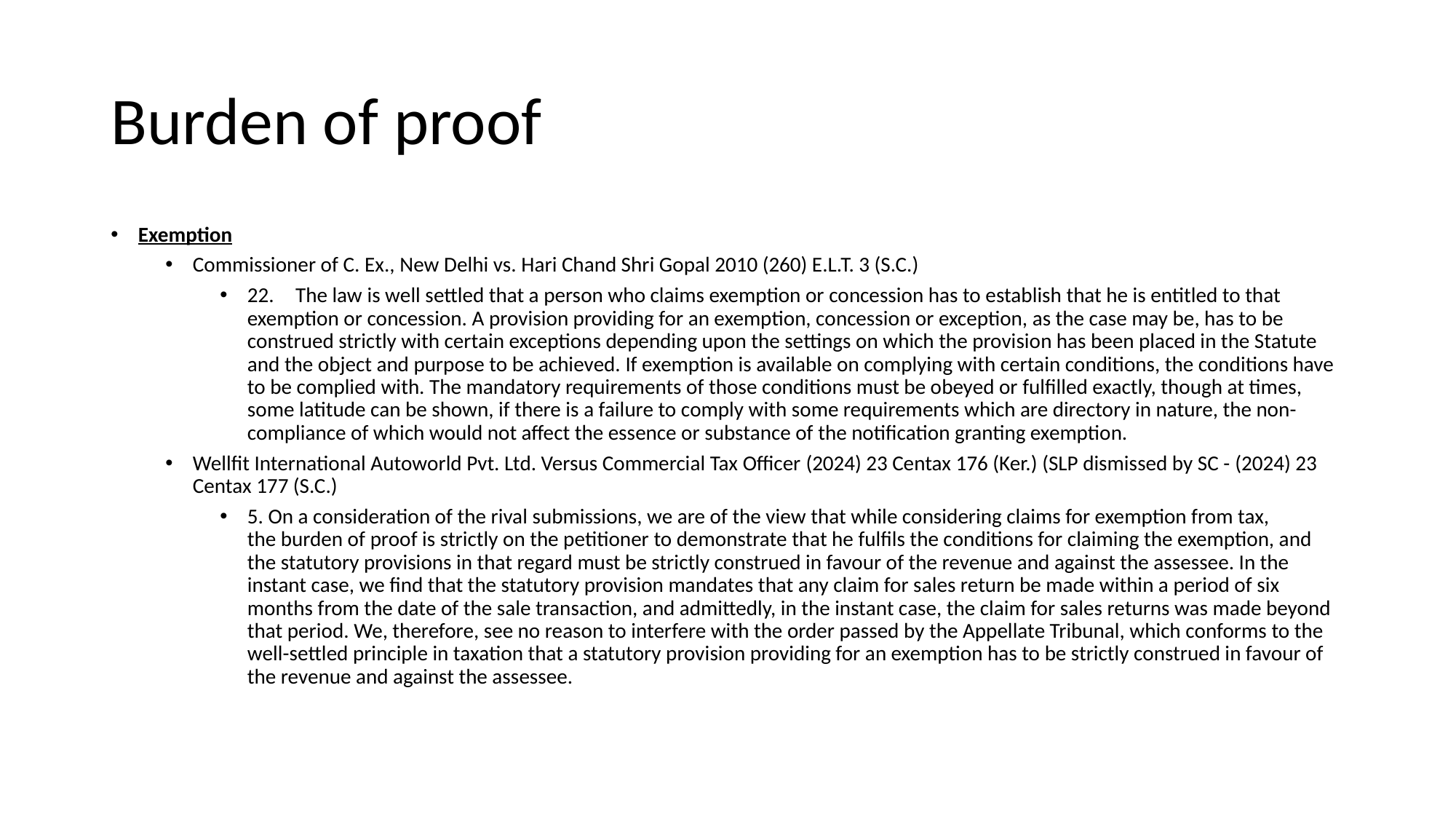

# Burden of proof
Exemption
Commissioner of C. Ex., New Delhi vs. Hari Chand Shri Gopal 2010 (260) E.L.T. 3 (S.C.)
22. The law is well settled that a person who claims exemption or concession has to establish that he is entitled to that exemption or concession. A provision providing for an exemption, concession or exception, as the case may be, has to be construed strictly with certain exceptions depending upon the settings on which the provision has been placed in the Statute and the object and purpose to be achieved. If exemption is available on complying with certain conditions, the conditions have to be complied with. The mandatory requirements of those conditions must be obeyed or fulfilled exactly, though at times, some latitude can be shown, if there is a failure to comply with some requirements which are directory in nature, the non-compliance of which would not affect the essence or substance of the notification granting exemption.
Wellfit International Autoworld Pvt. Ltd. Versus Commercial Tax Officer (2024) 23 Centax 176 (Ker.) (SLP dismissed by SC - (2024) 23 Centax 177 (S.C.)
5. On a consideration of the rival submissions, we are of the view that while considering claims for exemption from tax, the burden of proof is strictly on the petitioner to demonstrate that he fulfils the conditions for claiming the exemption, and the statutory provisions in that regard must be strictly construed in favour of the revenue and against the assessee. In the instant case, we find that the statutory provision mandates that any claim for sales return be made within a period of six months from the date of the sale transaction, and admittedly, in the instant case, the claim for sales returns was made beyond that period. We, therefore, see no reason to interfere with the order passed by the Appellate Tribunal, which conforms to the well-settled principle in taxation that a statutory provision providing for an exemption has to be strictly construed in favour of the revenue and against the assessee.